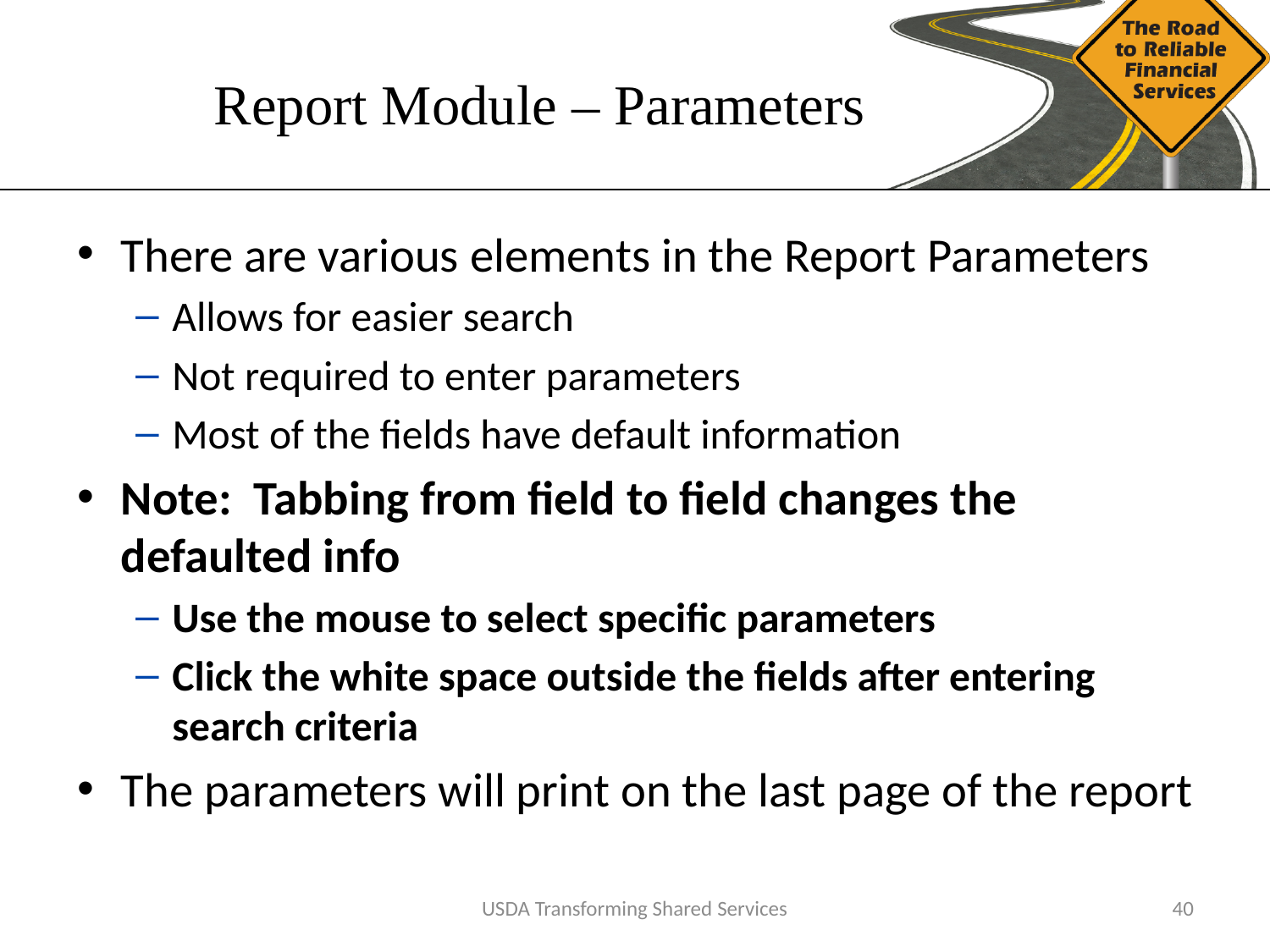

# Report Module – Parameters
There are various elements in the Report Parameters
Allows for easier search
Not required to enter parameters
Most of the fields have default information
Note:  Tabbing from field to field changes the defaulted info
Use the mouse to select specific parameters
Click the white space outside the fields after entering search criteria
The parameters will print on the last page of the report
USDA Transforming Shared Services
40